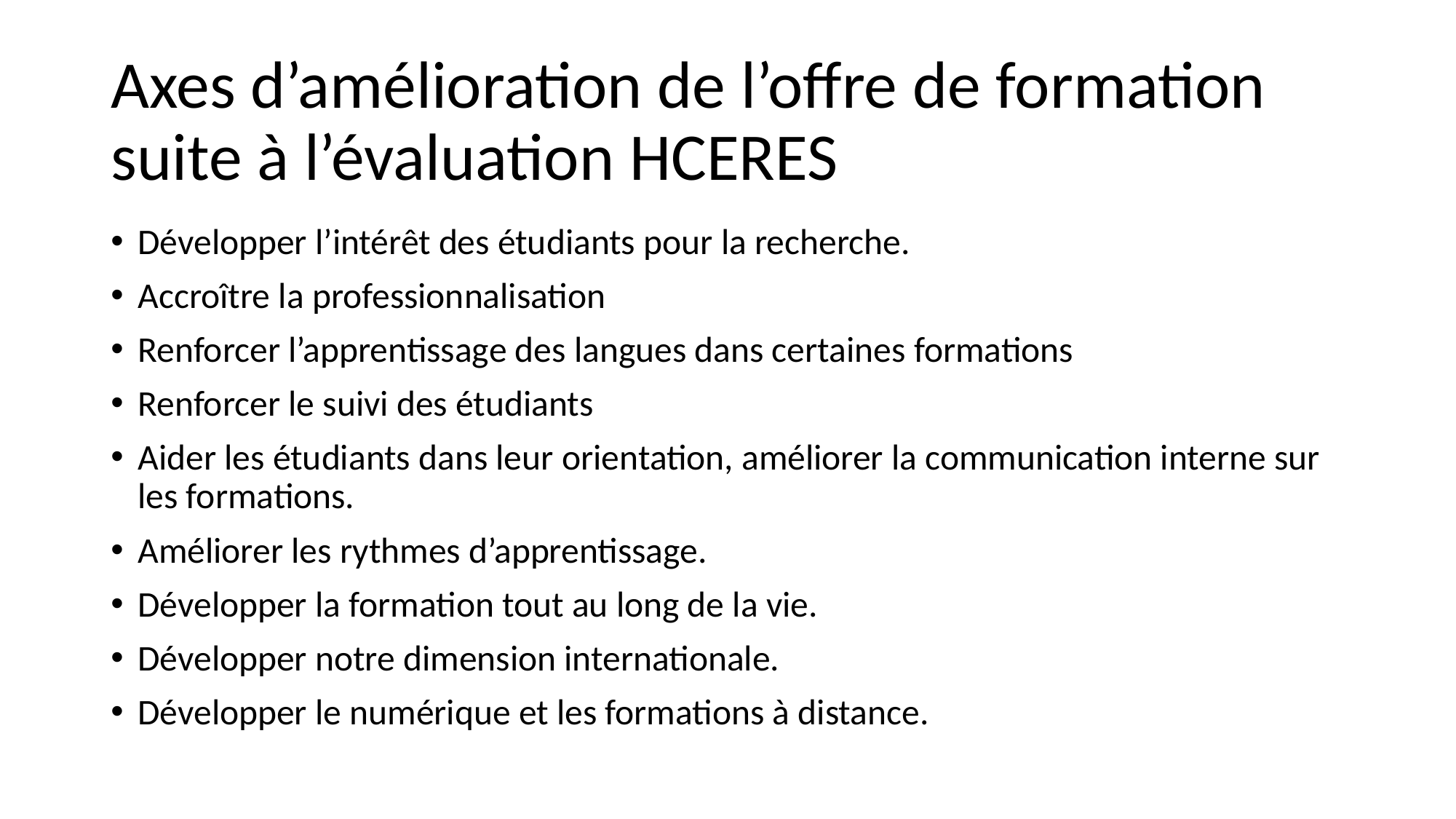

# Axes d’amélioration de l’offre de formation suite à l’évaluation HCERES
Développer l’intérêt des étudiants pour la recherche.
Accroître la professionnalisation
Renforcer l’apprentissage des langues dans certaines formations
Renforcer le suivi des étudiants
Aider les étudiants dans leur orientation, améliorer la communication interne sur les formations.
Améliorer les rythmes d’apprentissage.
Développer la formation tout au long de la vie.
Développer notre dimension internationale.
Développer le numérique et les formations à distance.